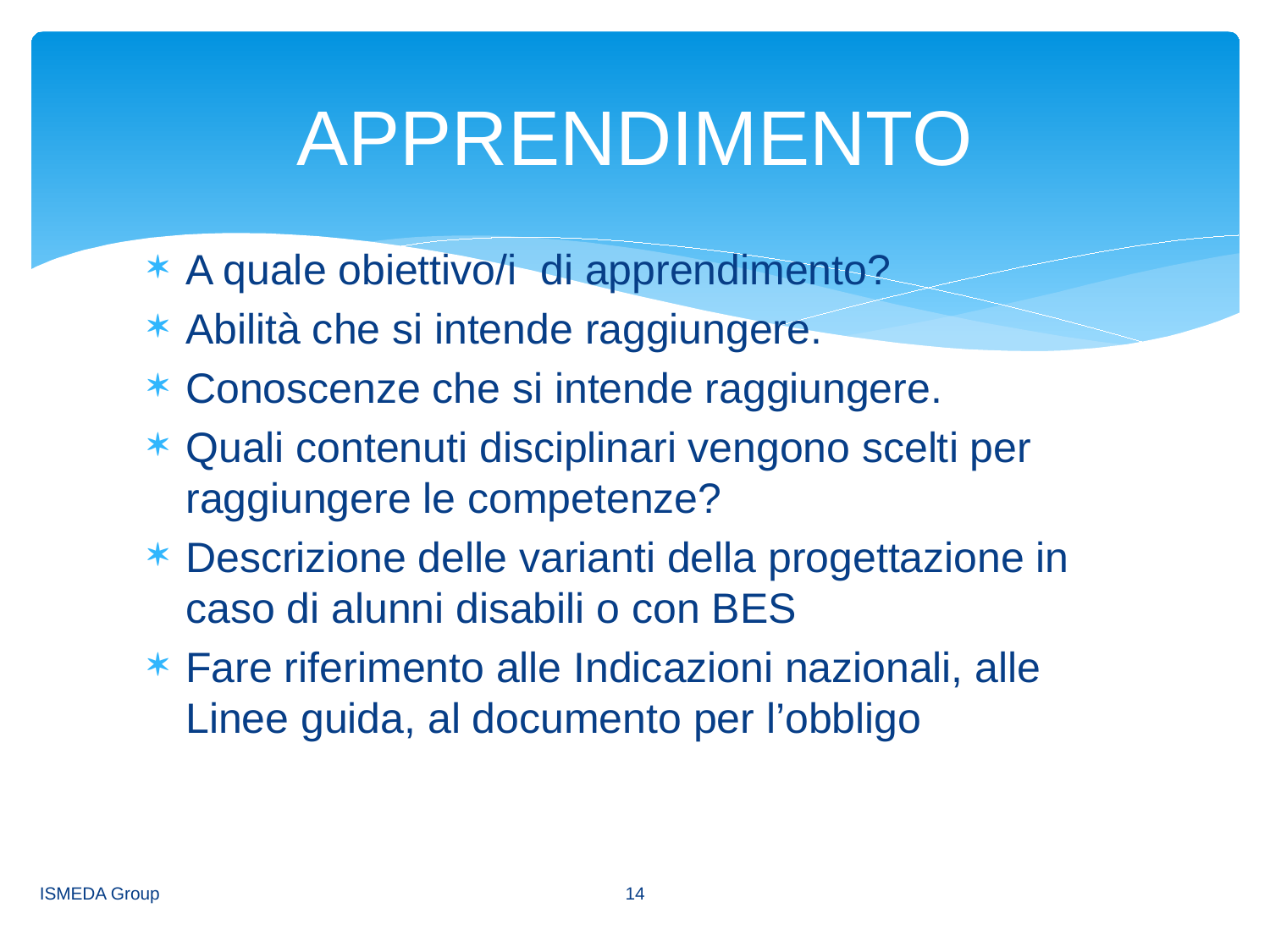

# APPRENDIMENTO
A quale obiettivo/i  di apprendimento?
Abilità che si intende raggiungere.
Conoscenze che si intende raggiungere.
Quali contenuti disciplinari vengono scelti per raggiungere le competenze?
Descrizione delle varianti della progettazione in caso di alunni disabili o con BES
Fare riferimento alle Indicazioni nazionali, alle Linee guida, al documento per l’obbligo

14
ISMEDA Group